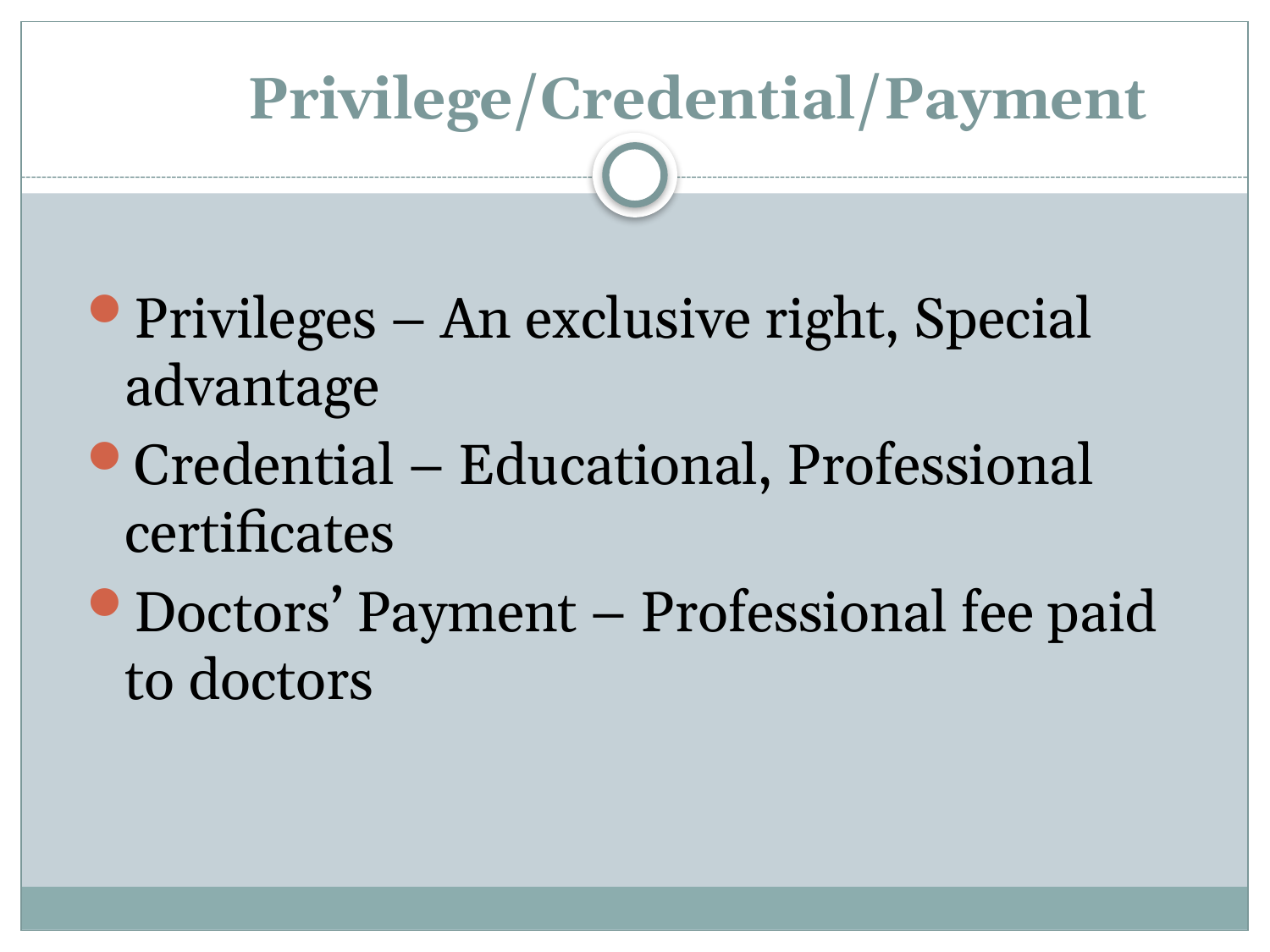

# Privilege/Credential/Payment
Privileges – An exclusive right, Special advantage
Credential – Educational, Professional certificates
Doctors’ Payment – Professional fee paid to doctors